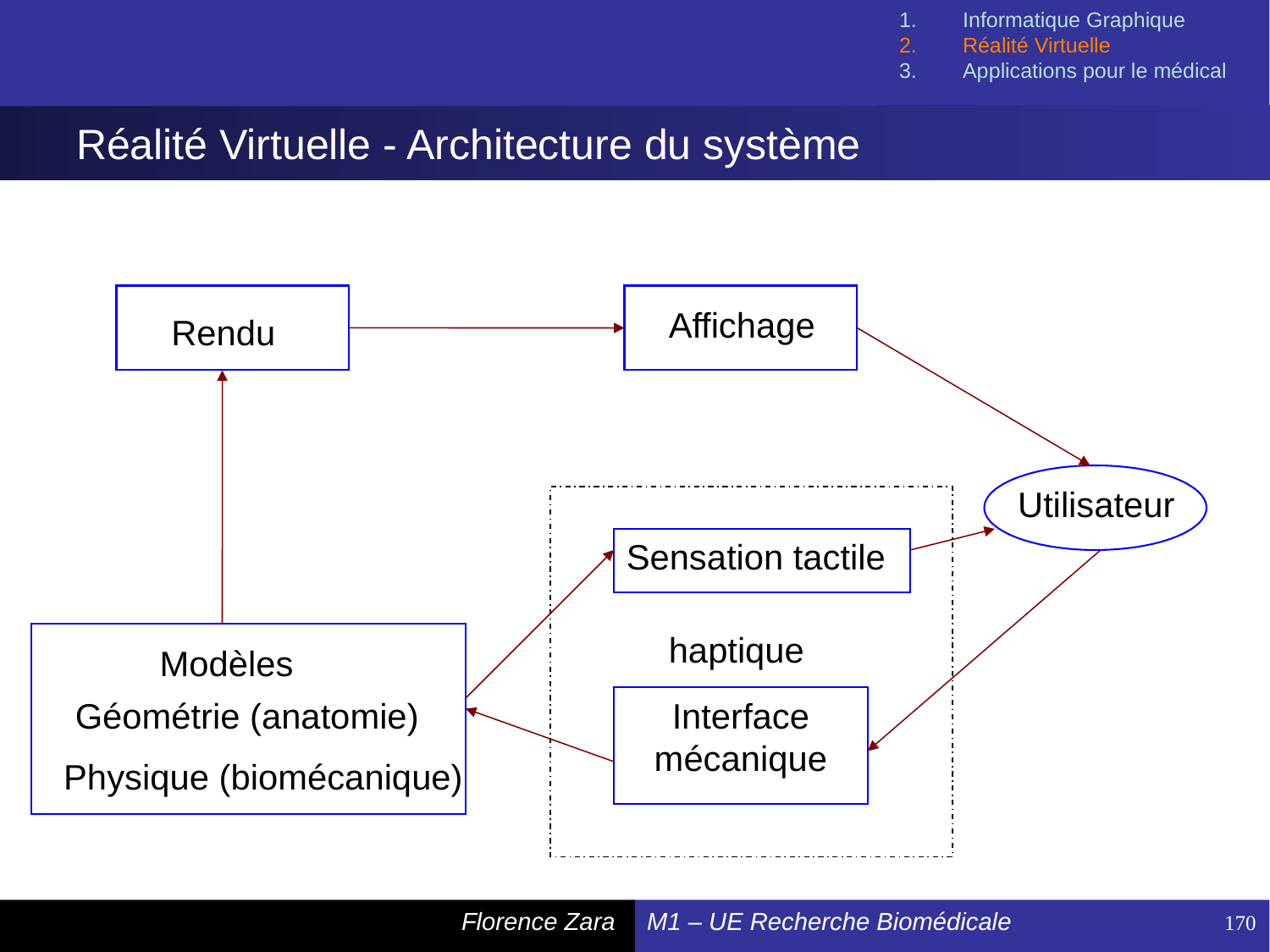

Informatique Graphique
Réalité Virtuelle
Applications pour le médical
# Réalité Virtuelle - Architecture du système

Affichage
Rendu

Utilisateur

Sensation tactile

haptique

 Modèles
 Géométrie (anatomie)

Interface mécanique

  Physique (biomécanique)